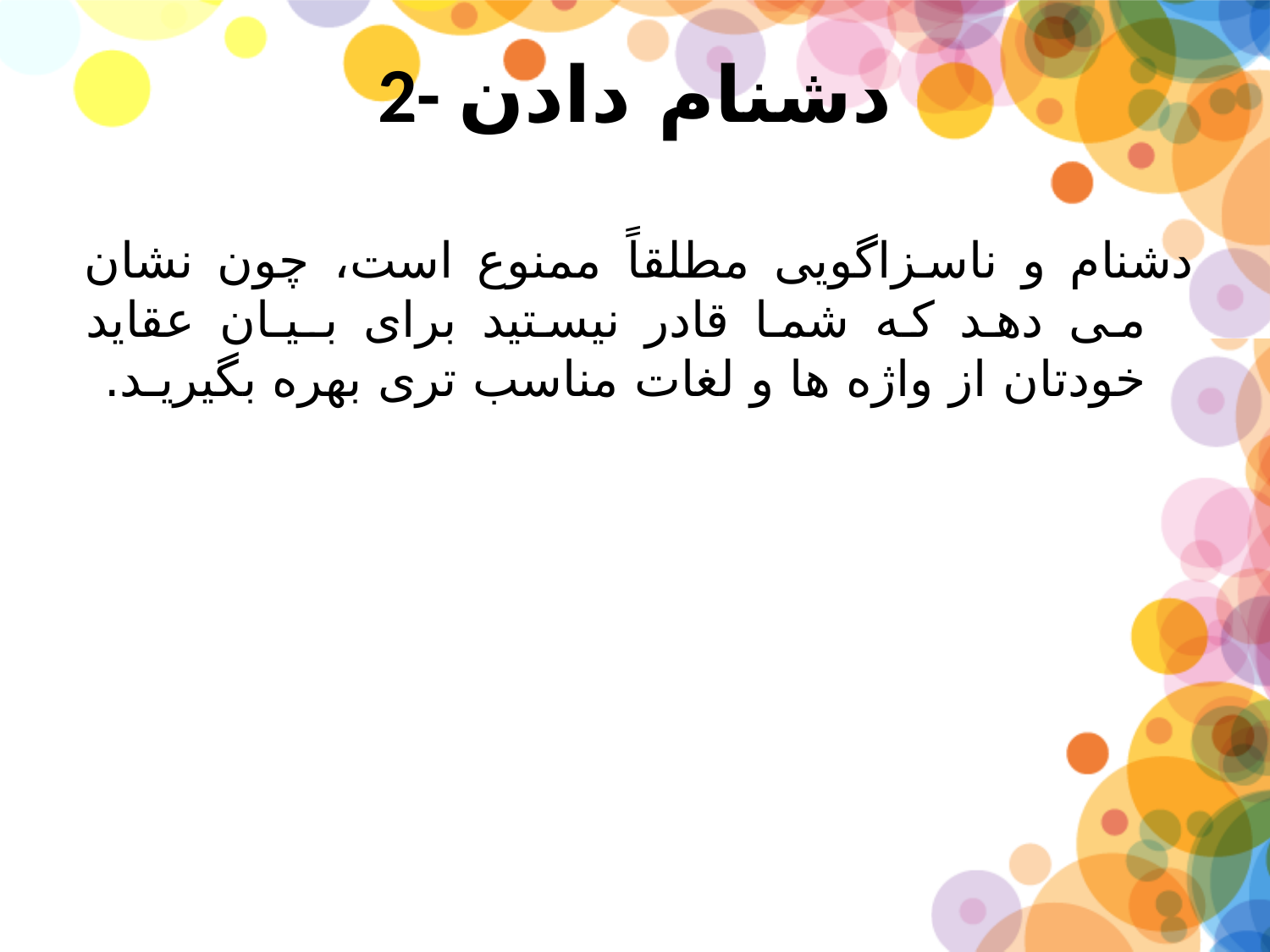

# 2- دشنام دادن
دشنام و ناسزاگویی مطلقاً ممنوع است، چون نشان می دهد كه شما قادر نیستید برای بـیـان عقاید خودتان از واژه ها و لغات مناسب تری بهره بگیریـد.